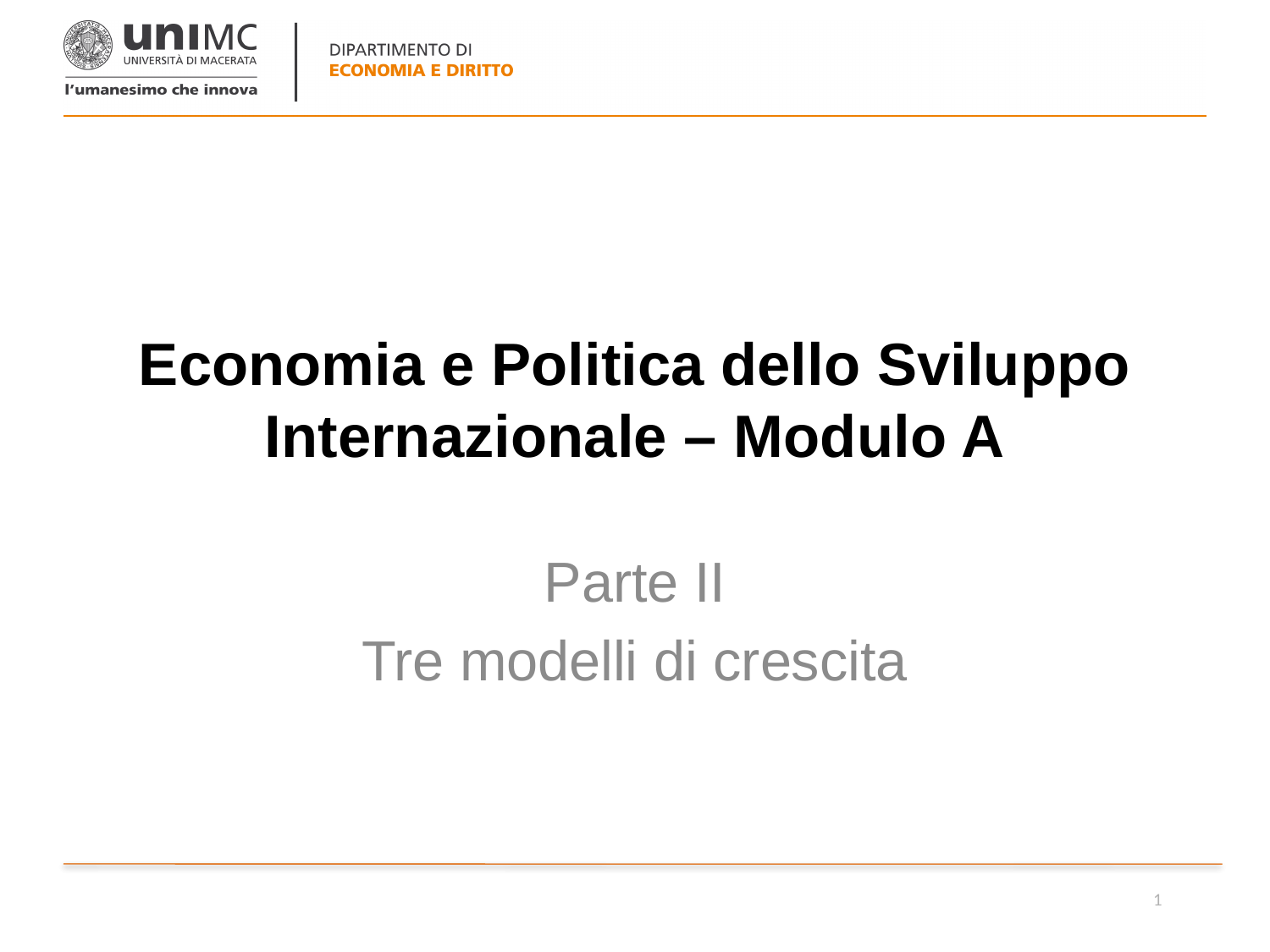

# Economia e Politica dello Sviluppo Internazionale – Modulo A
Parte II
Tre modelli di crescita
1